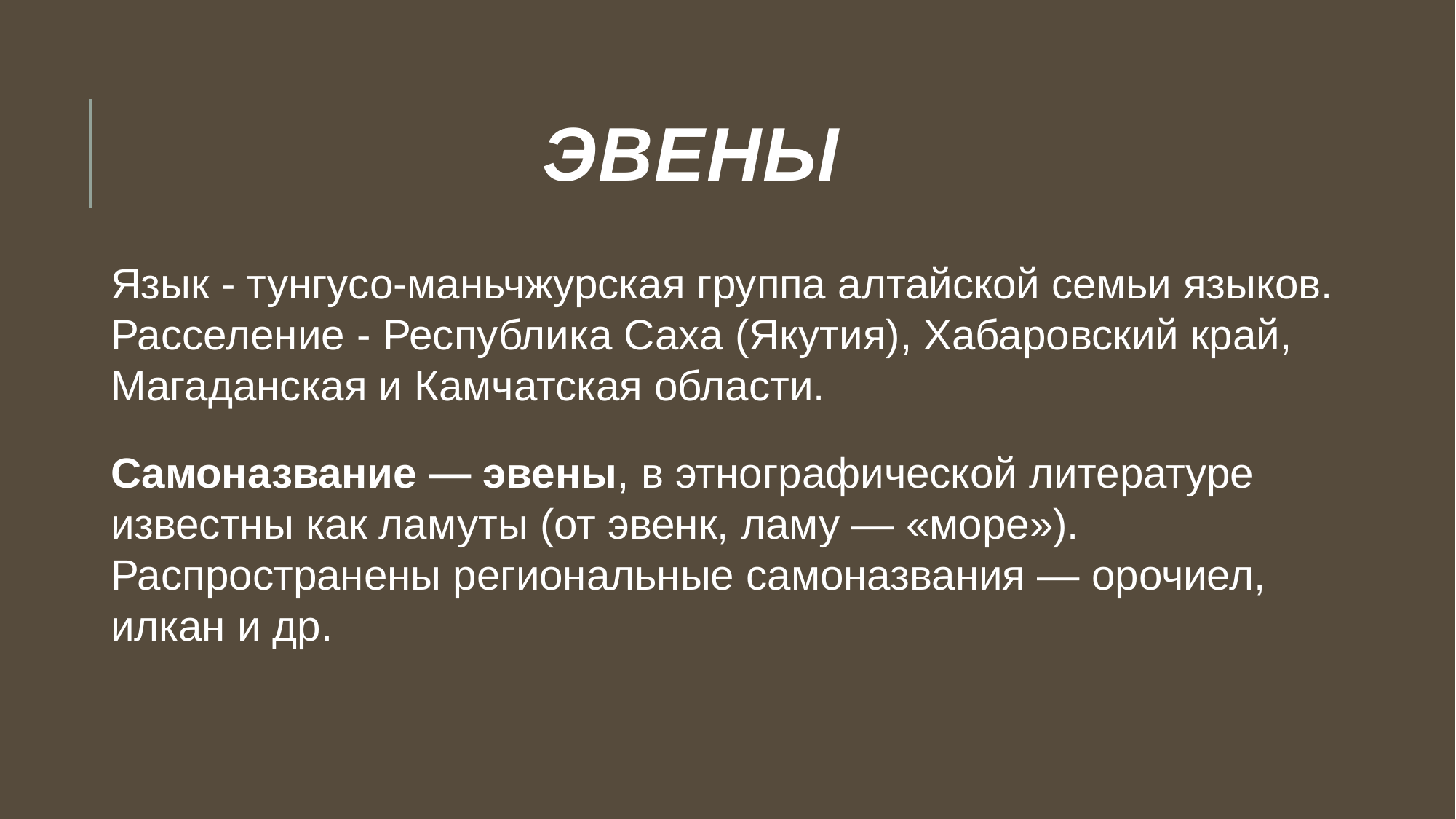

# Эвены
Язык - тунгусо-маньчжурская группа алтайской семьи языков. Расселение - Республика Саха (Якутия), Хабаровский край, Магаданская и Камчатская области.

Самоназвание — эвены, в этнографической литературе известны как ламуты (от эвенк, ламу — «море»). Распространены региональные самоназвания — орочиел, илкан и др.